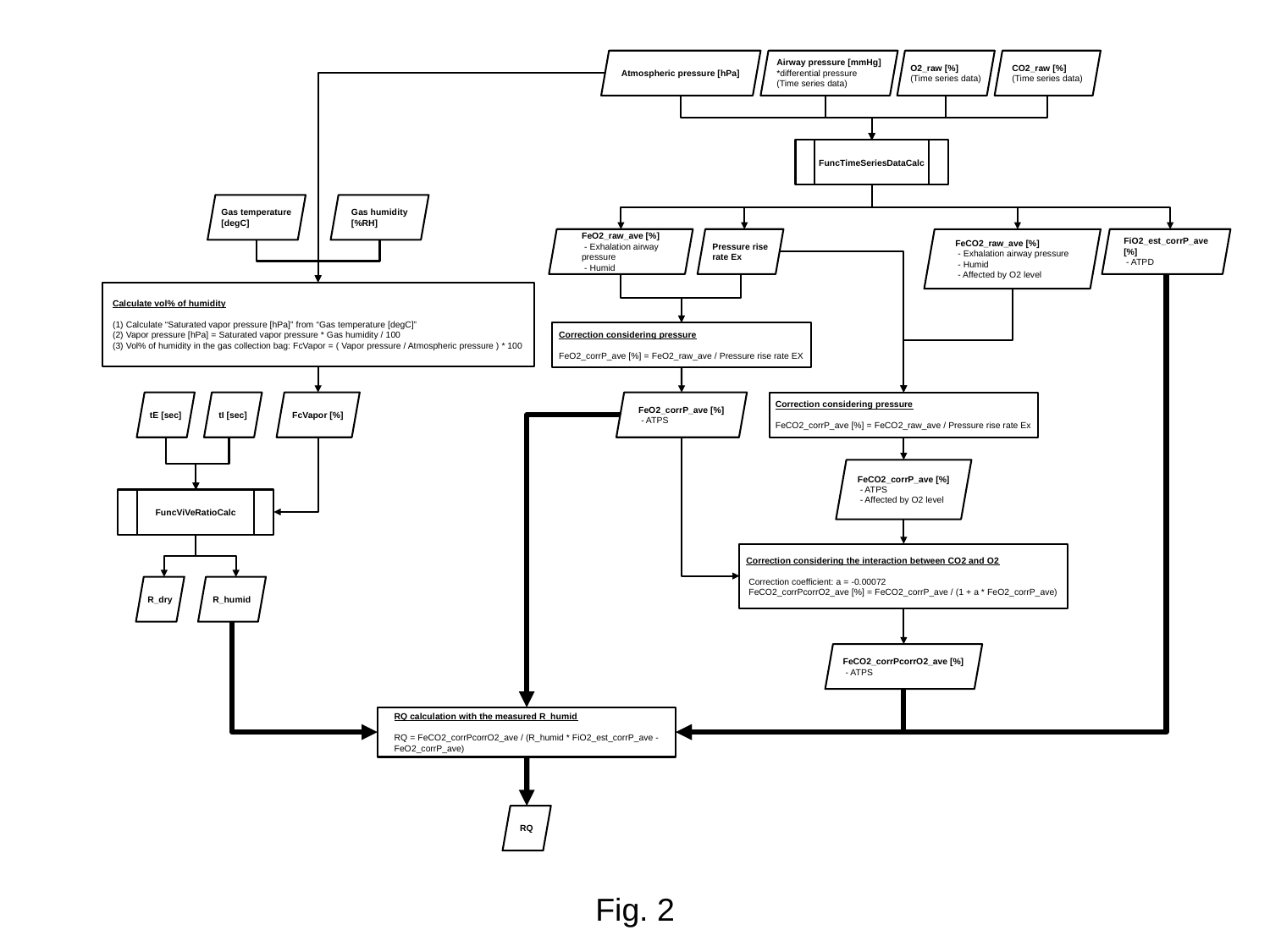

Atmospheric pressure [hPa]
Airway pressure [mmHg]
*differential pressure
(Time series data)
O2_raw [%]
(Time series data)
CO2_raw [%]
(Time series data)
FuncTimeSeriesDataCalc
Gas temperature [degC]
Gas humidity [%RH]
FeCO2_raw_ave [%]
 - Exhalation airway pressure
 - Humid
 - Affected by O2 level
FeO2_raw_ave [%]
 - Exhalation airway pressure
 - Humid
Pressure rise rate Ex
FiO2_est_corrP_ave [%]
 - ATPD
Calculate vol% of humidity

(1) Calculate “Saturated vapor pressure [hPa]” from “Gas temperature [degC]”
(2) Vapor pressure [hPa] = Saturated vapor pressure * Gas humidity / 100
(3) Vol% of humidity in the gas collection bag: FcVapor = ( Vapor pressure / Atmospheric pressure ) * 100
Correction considering pressure

FeO2_corrP_ave [%] = FeO2_raw_ave / Pressure rise rate EX
Correction considering pressure

FeCO2_corrP_ave [%] = FeCO2_raw_ave / Pressure rise rate Ex
tE [sec]
tI [sec]
FcVapor [%]
FeO2_corrP_ave [%]
 - ATPS
FeCO2_corrP_ave [%]
 - ATPS
 - Affected by O2 level
FuncViVeRatioCalc
Correction considering the interaction between CO2 and O2

 Correction coefficient: a = -0.00072
 FeCO2_corrPcorrO2_ave [%] = FeCO2_corrP_ave / (1 + a * FeO2_corrP_ave)
R_dry
R_humid
FeCO2_corrPcorrO2_ave [%]
 - ATPS
RQ calculation with the measured R_humid

RQ = FeCO2_corrPcorrO2_ave / (R_humid * FiO2_est_corrP_ave - FeO2_corrP_ave)
RQ
Fig. 2